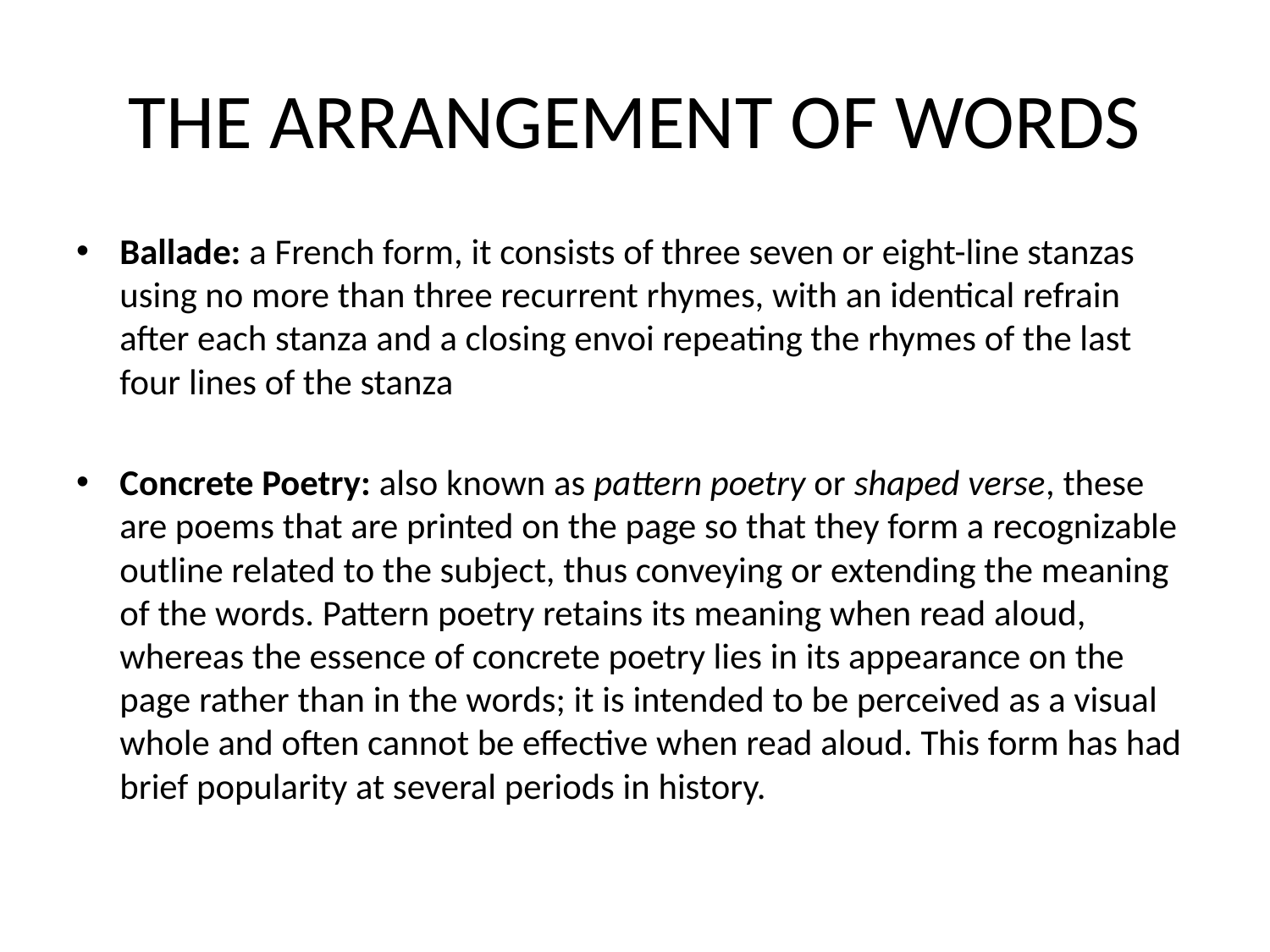

# THE ARRANGEMENT OF WORDS
Ballade: a French form, it consists of three seven or eight-line stanzas using no more than three recurrent rhymes, with an identical refrain after each stanza and a closing envoi repeating the rhymes of the last four lines of the stanza

Concrete Poetry: also known as pattern poetry or shaped verse, these are poems that are printed on the page so that they form a recognizable outline related to the subject, thus conveying or extending the meaning of the words. Pattern poetry retains its meaning when read aloud, whereas the essence of concrete poetry lies in its appearance on the page rather than in the words; it is intended to be perceived as a visual whole and often cannot be effective when read aloud. This form has had brief popularity at several periods in history.